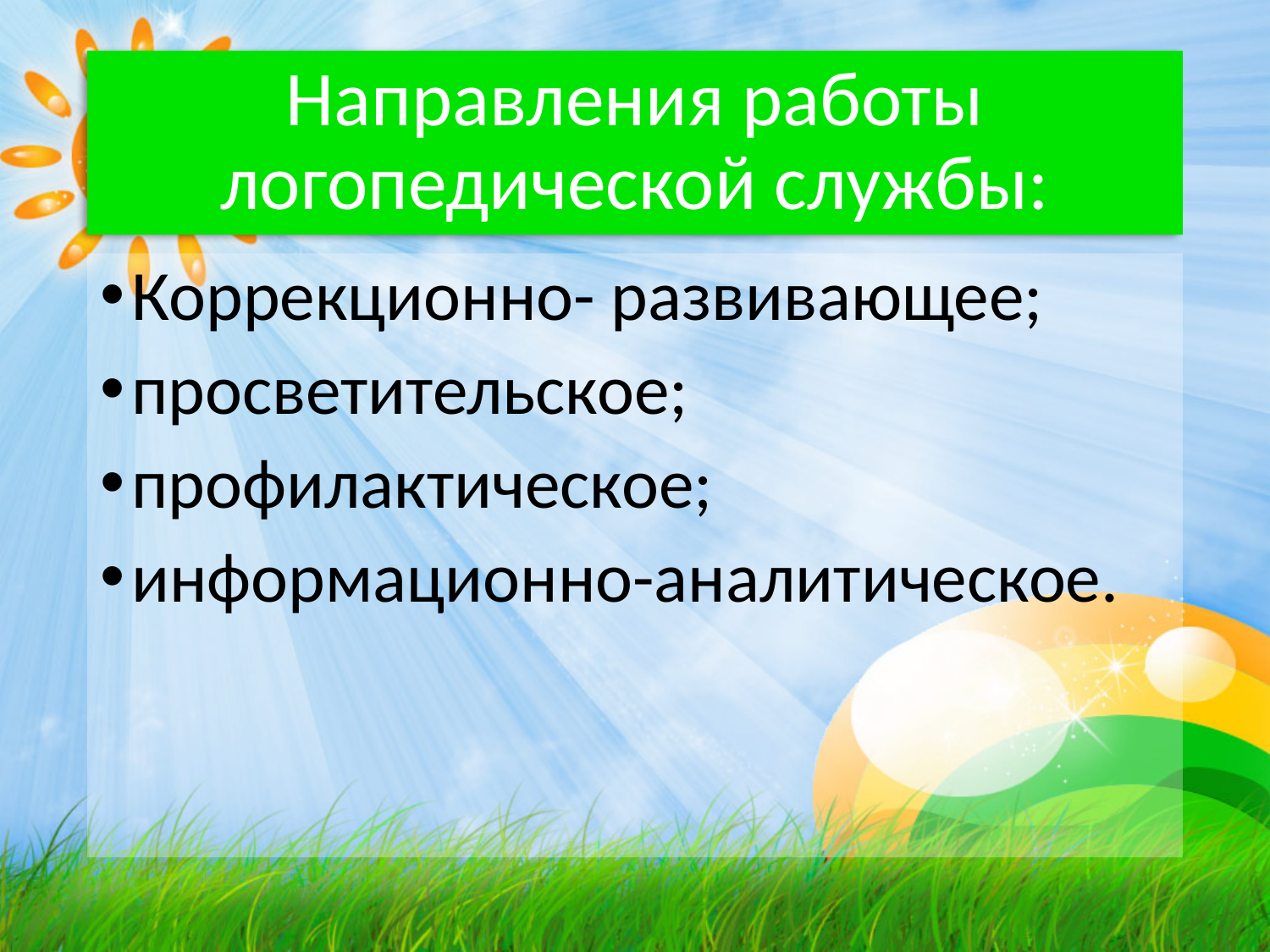

# Направления работы логопедической службы:
Коррекционно- развивающее;
просветительское;
профилактическое;
информационно-аналитическое.